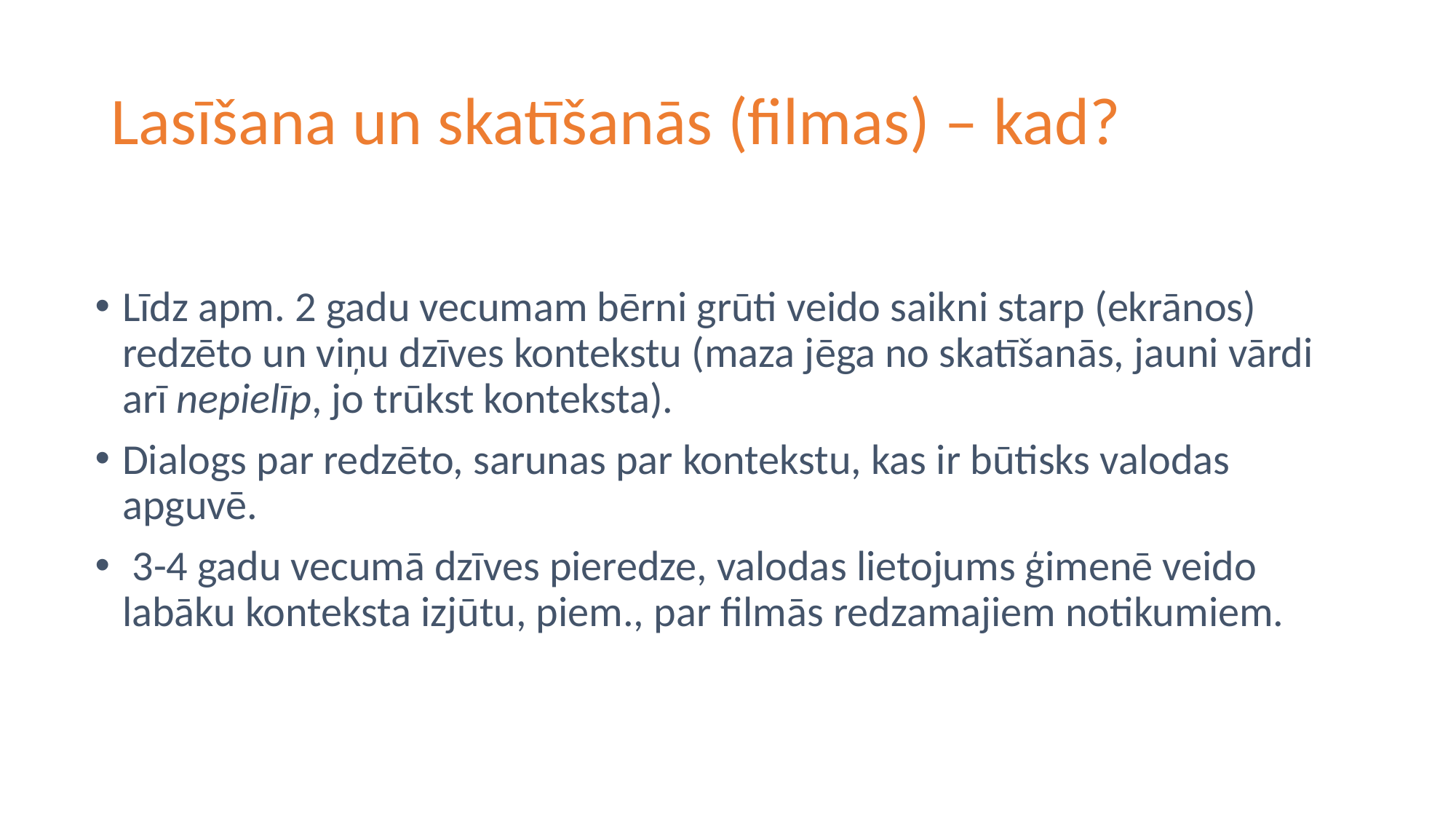

# Lasīšana un skatīšanās (filmas) – kad?
Līdz apm. 2 gadu vecumam bērni grūti veido saikni starp (ekrānos) redzēto un viņu dzīves kontekstu (maza jēga no skatīšanās, jauni vārdi arī nepielīp, jo trūkst konteksta).
Dialogs par redzēto, sarunas par kontekstu, kas ir būtisks valodas apguvē.
 3-4 gadu vecumā dzīves pieredze, valodas lietojums ģimenē veido labāku konteksta izjūtu, piem., par filmās redzamajiem notikumiem.